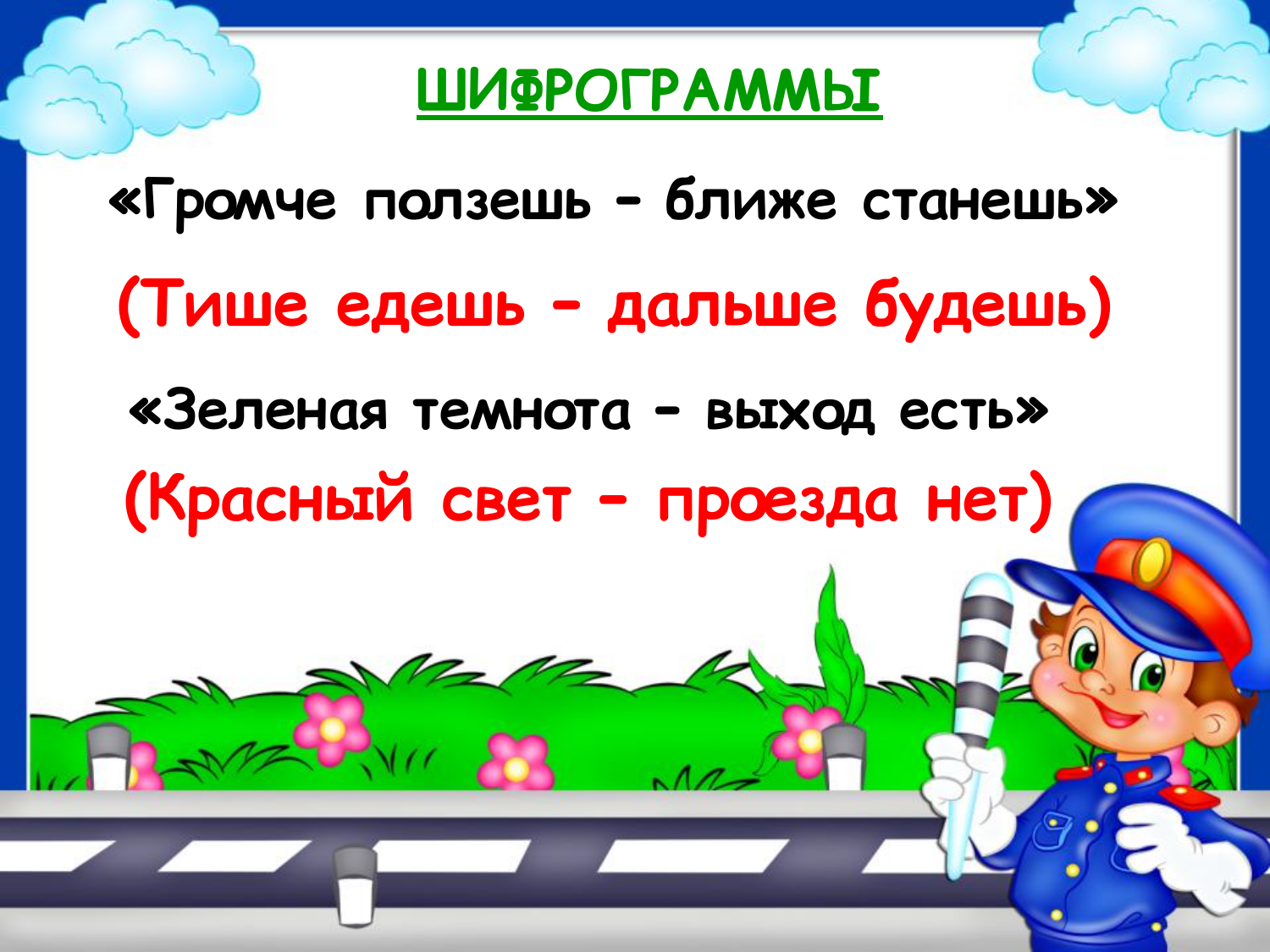

ШИФРОГРАММЫ
«Громче ползешь – ближе станешь»
(Тише едешь – дальше будешь)
«Зеленая темнота – выход есть»
(Красный свет – проезда нет)